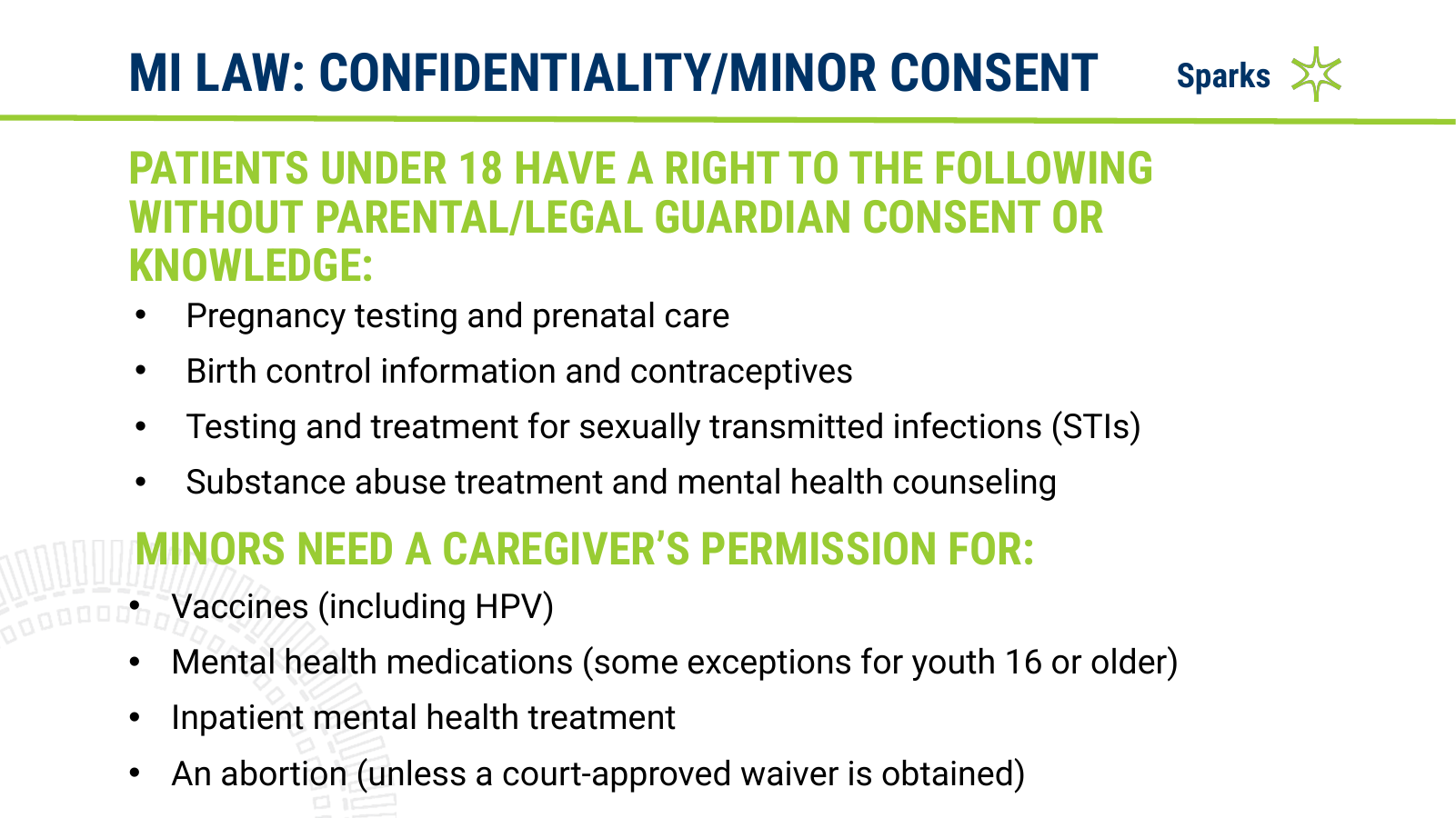

# MI LAW: Confidentiality/Minor Consent
Patients under 18 have a right to the following without parental/legal guardian consent or knowledge:

Pregnancy testing and prenatal care
Birth control information and contraceptives
Testing and treatment for sexually transmitted infections (STIs)
Substance abuse treatment and mental health counseling

Minors need a caregiver’s permission for:
Vaccines (including HPV)
Mental health medications (some exceptions for youth 16 or older)
Inpatient mental health treatment
An abortion (unless a court-approved waiver is obtained)